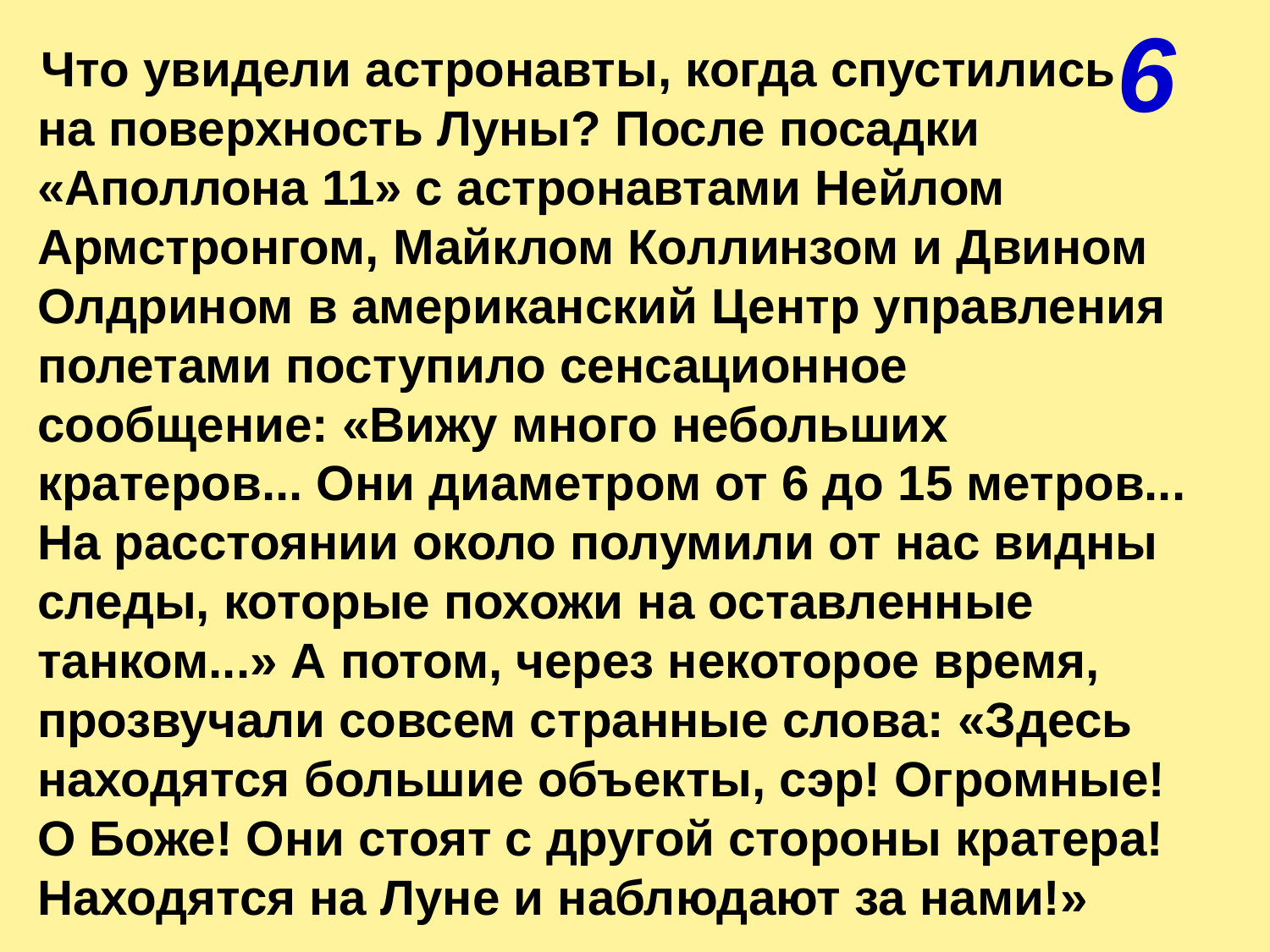

6
 Что увидели астронавты, когда спустились на поверхность Луны? После посадки «Аполлона 11» с астронавтами Нейлом Армстронгом, Майклом Коллинзом и Двином Олдрином в американский Центр управления полетами поступило сенсационное сообщение: «Вижу много небольших кратеров... Они диаметром от 6 до 15 метров... На расстоянии около полумили от нас видны следы, которые похожи на оставленные танком...» А потом, через некоторое время, прозвучали совсем странные слова: «Здесь находятся большие объекты, сэр! Огромные! О Боже! Они стоят с другой стороны кратера! Находятся на Луне и наблюдают за нами!»